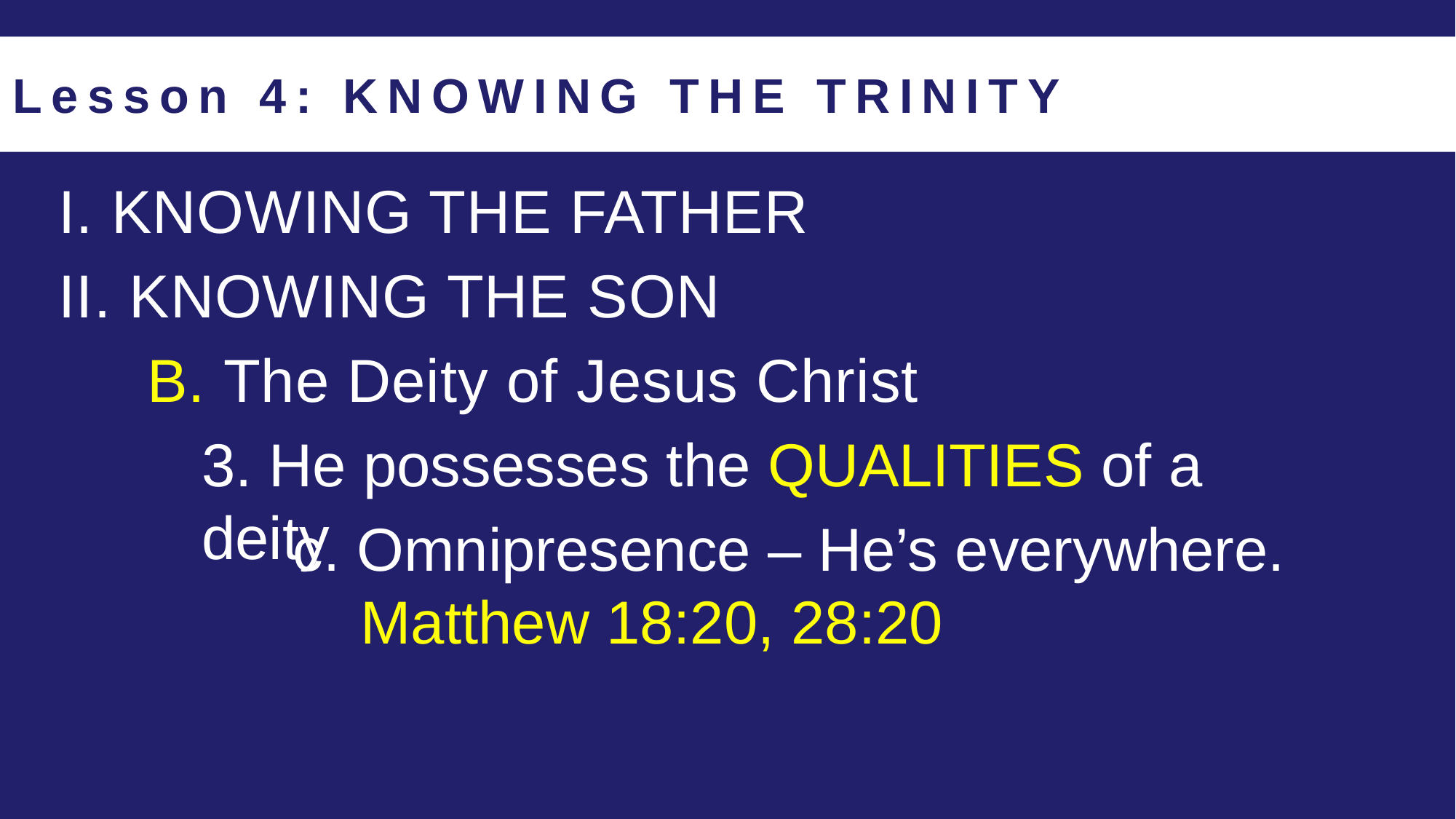

Lesson 4: KNOWING THE TRINITY
I. KNOWING THE FATHER
II. KNOWING THE SON
B. The Deity of Jesus Christ
3. He possesses the QUALITIES of a deity
c. Omnipresence – He’s everywhere.
    Matthew 18:20, 28:20